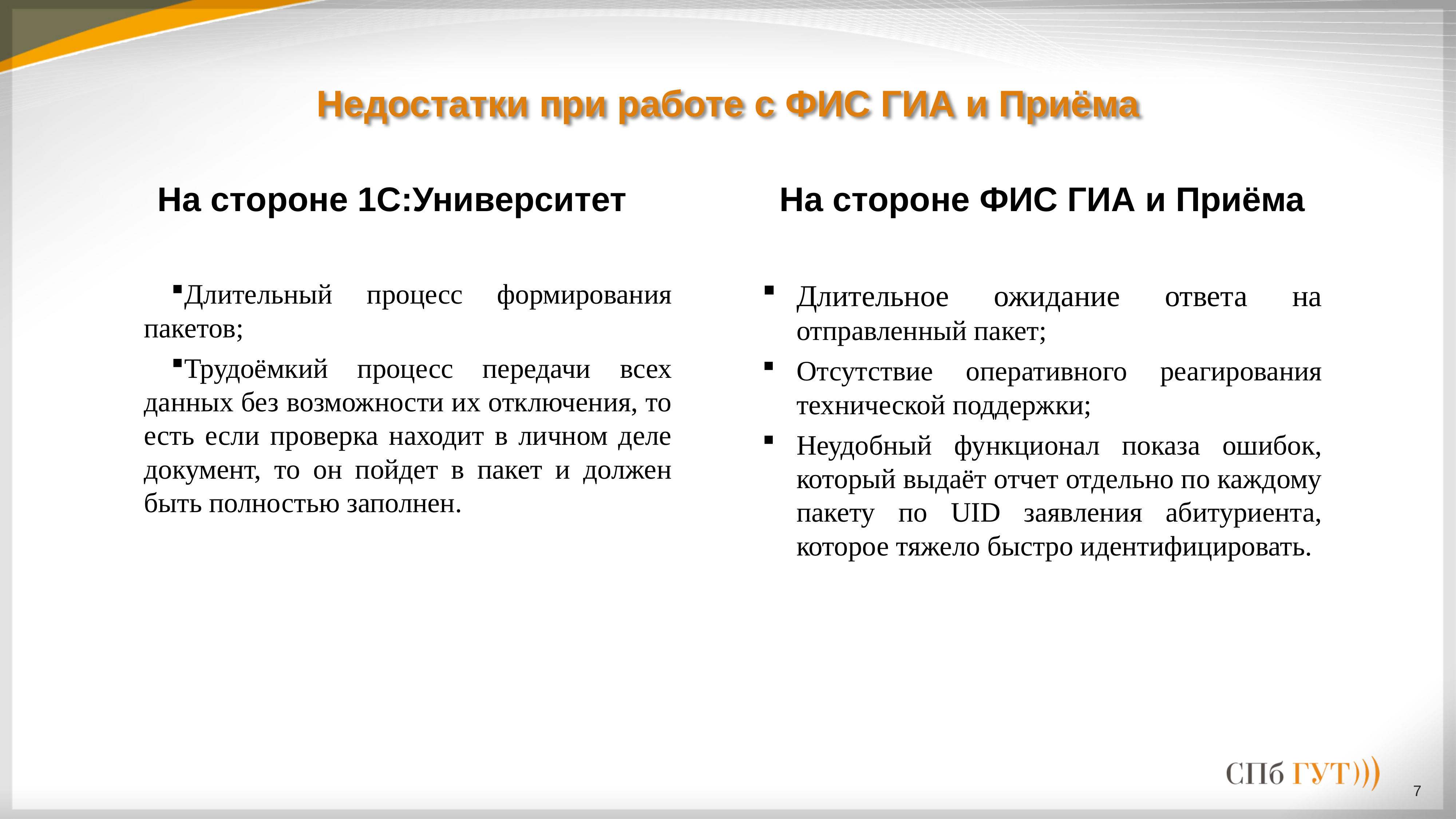

# Недостатки при работе с ФИС ГИА и Приёма
На стороне 1С:Университет
На стороне ФИС ГИА и Приёма
Длительный процесс формирования пакетов;
Трудоёмкий процесс передачи всех данных без возможности их отключения, то есть если проверка находит в личном деле документ, то он пойдет в пакет и должен быть полностью заполнен.
Длительное ожидание ответа на отправленный пакет;
Отсутствие оперативного реагирования технической поддержки;
Неудобный функционал показа ошибок, который выдаёт отчет отдельно по каждому пакету по UID заявления абитуриента, которое тяжело быстро идентифицировать.
7